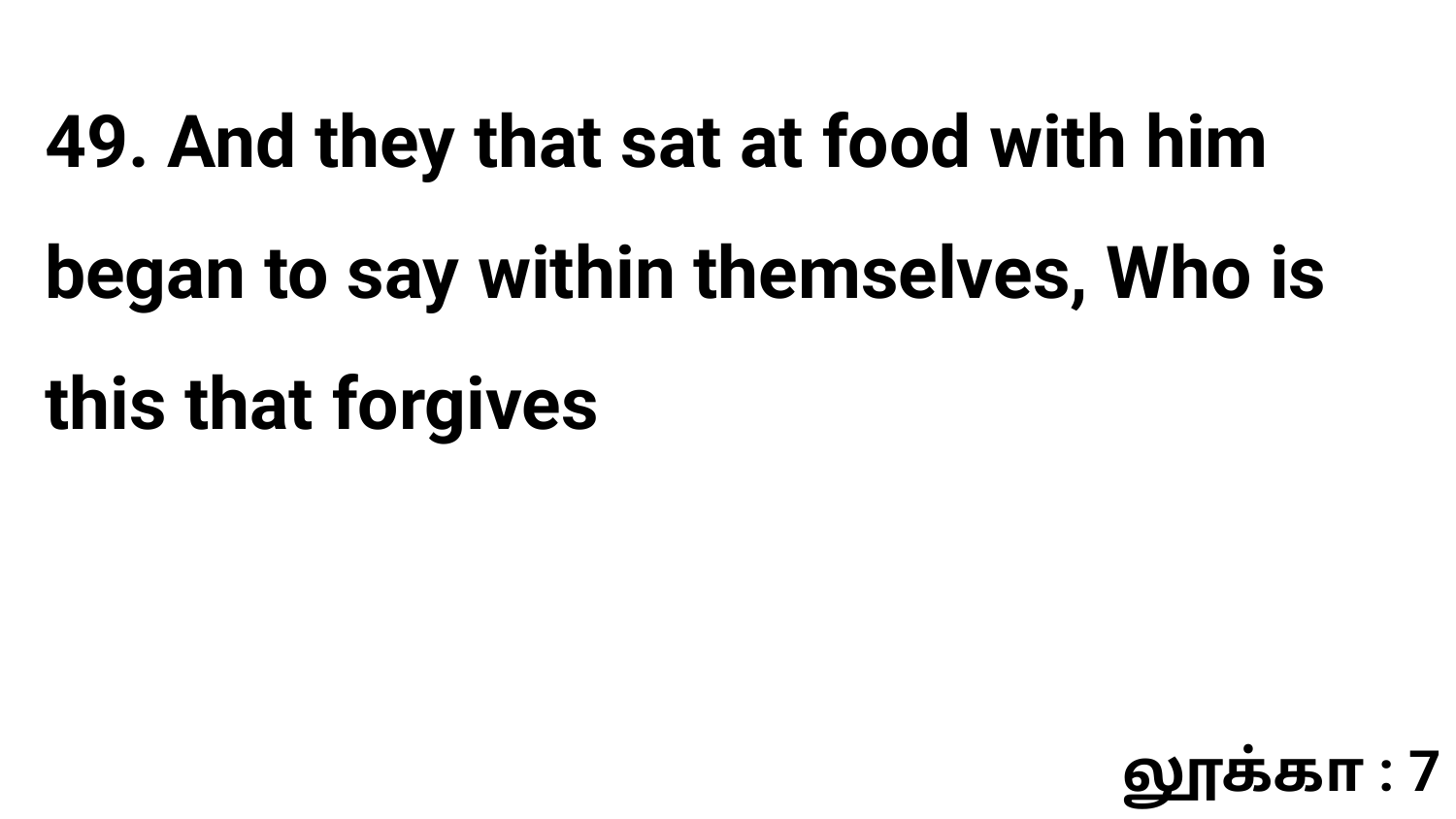

49. And they that sat at food with him began to say within themselves, Who is this that forgives
லூக்கா : 7